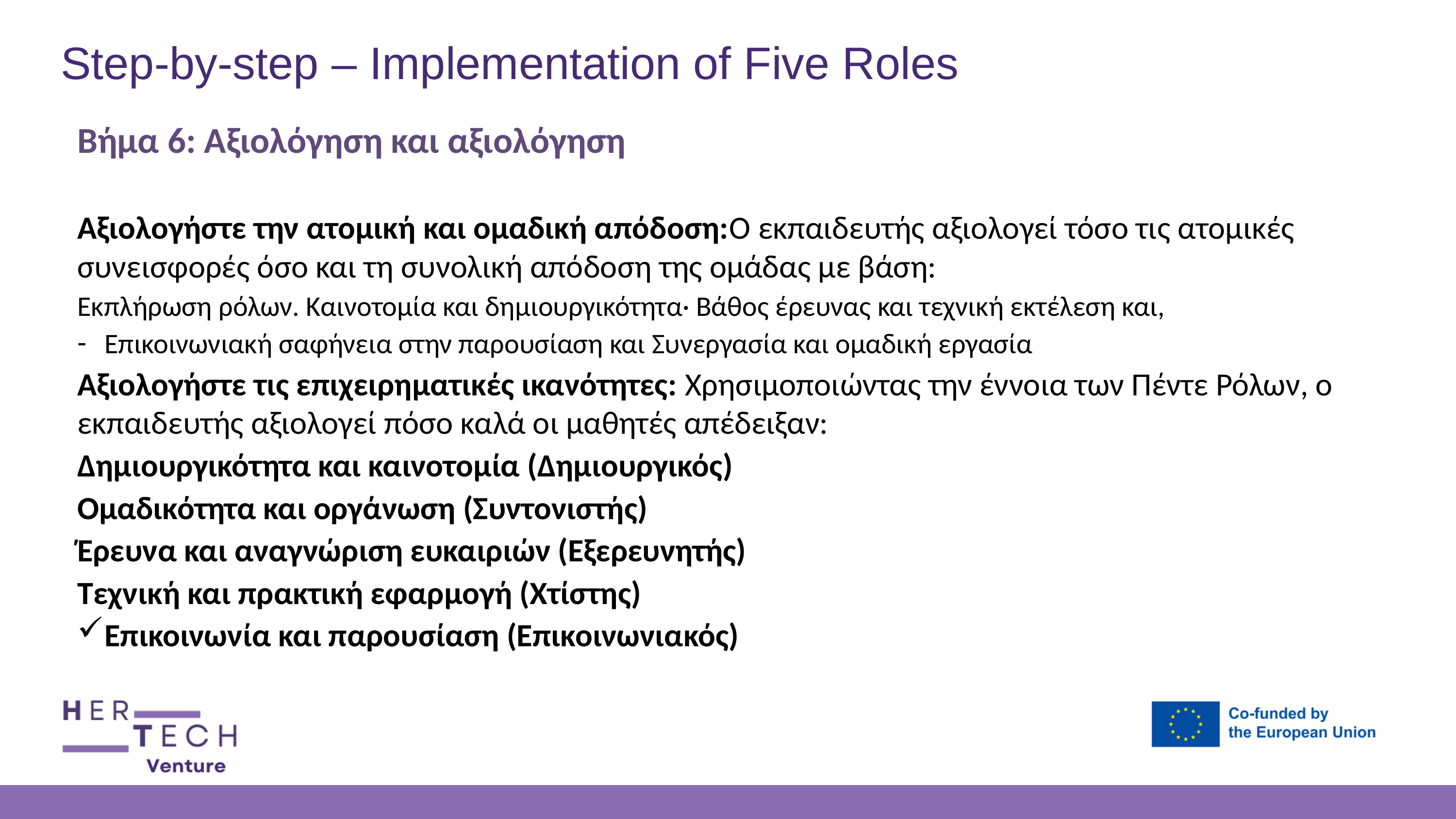

Step-by-step – Implementation of Five Roles

Βήμα 6: Αξιολόγηση και αξιολόγηση

Αξιολογήστε την ατομική και ομαδική απόδοση:Ο εκπαιδευτής αξιολογεί τόσο τις ατομικές συνεισφορές όσο και τη συνολική απόδοση της ομάδας με βάση:
Εκπλήρωση ρόλων. Καινοτομία και δημιουργικότητα· Βάθος έρευνας και τεχνική εκτέλεση και,
Επικοινωνιακή σαφήνεια στην παρουσίαση και Συνεργασία και ομαδική εργασία
Αξιολογήστε τις επιχειρηματικές ικανότητες: Χρησιμοποιώντας την έννοια των Πέντε Ρόλων, ο εκπαιδευτής αξιολογεί πόσο καλά οι μαθητές απέδειξαν:
Δημιουργικότητα και καινοτομία (Δημιουργικός)
Ομαδικότητα και οργάνωση (Συντονιστής)
Έρευνα και αναγνώριση ευκαιριών (Εξερευνητής)
Τεχνική και πρακτική εφαρμογή (Χτίστης)
Επικοινωνία και παρουσίαση (Επικοινωνιακός)